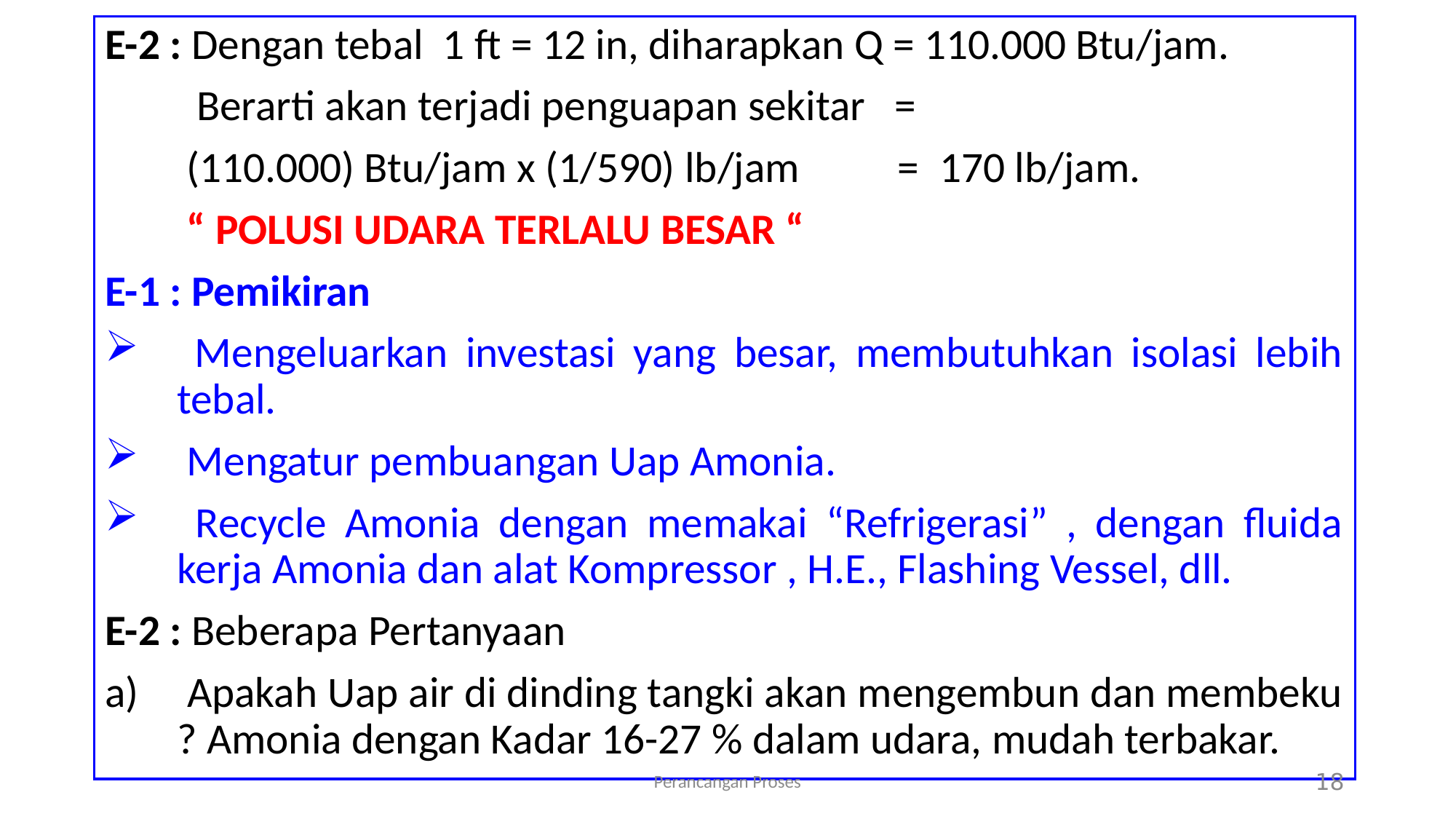

E-2 : Dengan tebal  1 ft = 12 in, diharapkan Q = 110.000 Btu/jam.
	  Berarti akan terjadi penguapan sekitar   =
	 (110.000) Btu/jam x (1/590) lb/jam          =  170 lb/jam.
	 “ POLUSI UDARA TERLALU BESAR “
E-1 : Pemikiran
 Mengeluarkan investasi yang besar, membutuhkan isolasi lebih tebal.
 Mengatur pembuangan Uap Amonia.
 Recycle Amonia dengan memakai “Refrigerasi” , dengan fluida kerja Amonia dan alat Kompressor , H.E., Flashing Vessel, dll.
E-2 : Beberapa Pertanyaan
 Apakah Uap air di dinding tangki akan mengembun dan membeku ? Amonia dengan Kadar 16-27 % dalam udara, mudah terbakar.

Perancangan Proses
18